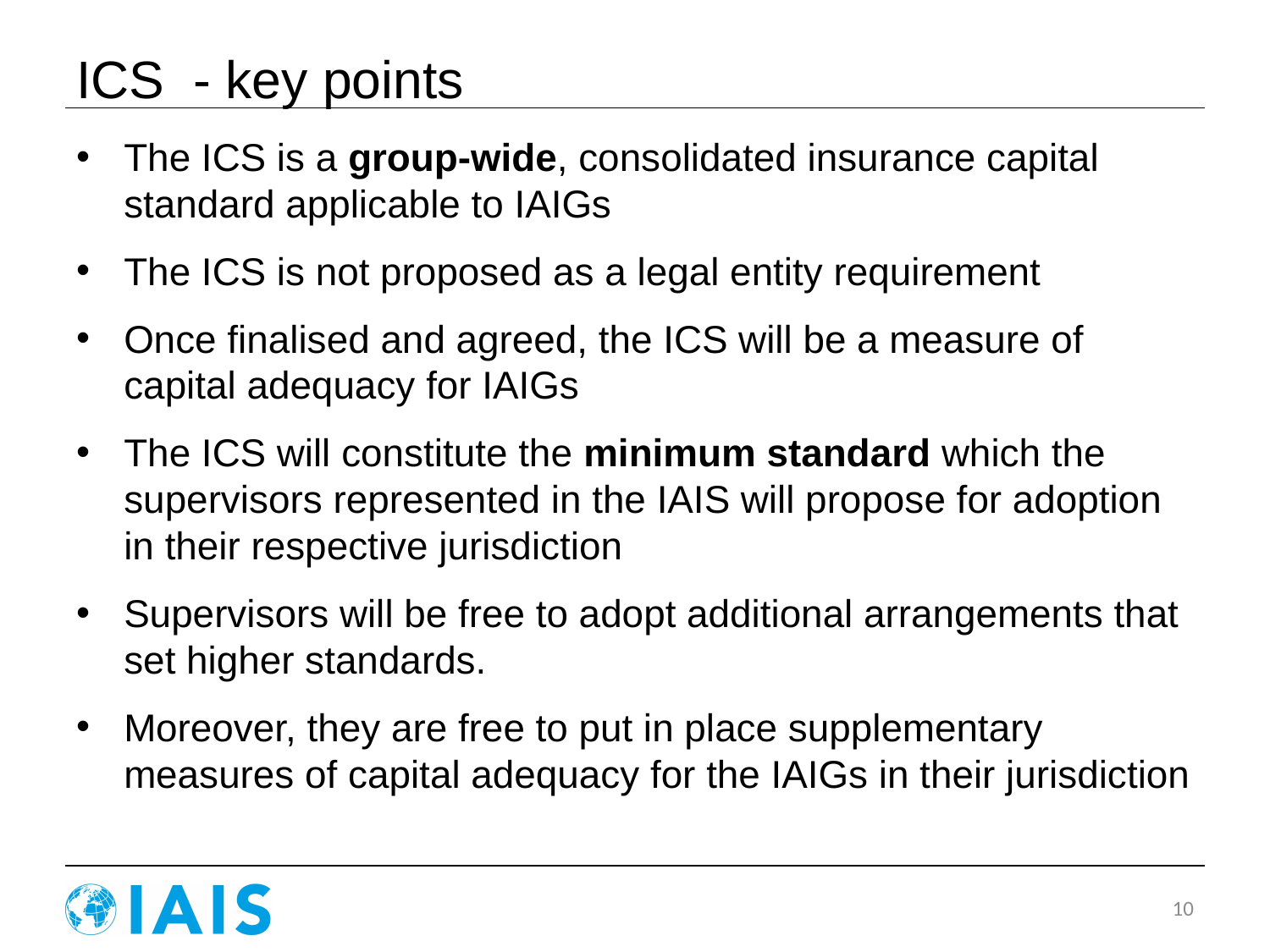

# ICS  - key points
The ICS is a group-wide, consolidated insurance capital standard applicable to IAIGs
The ICS is not proposed as a legal entity requirement
Once finalised and agreed, the ICS will be a measure of capital adequacy for IAIGs
The ICS will constitute the minimum standard which the supervisors represented in the IAIS will propose for adoption in their respective jurisdiction
Supervisors will be free to adopt additional arrangements that set higher standards.
Moreover, they are free to put in place supplementary measures of capital adequacy for the IAIGs in their jurisdiction

10